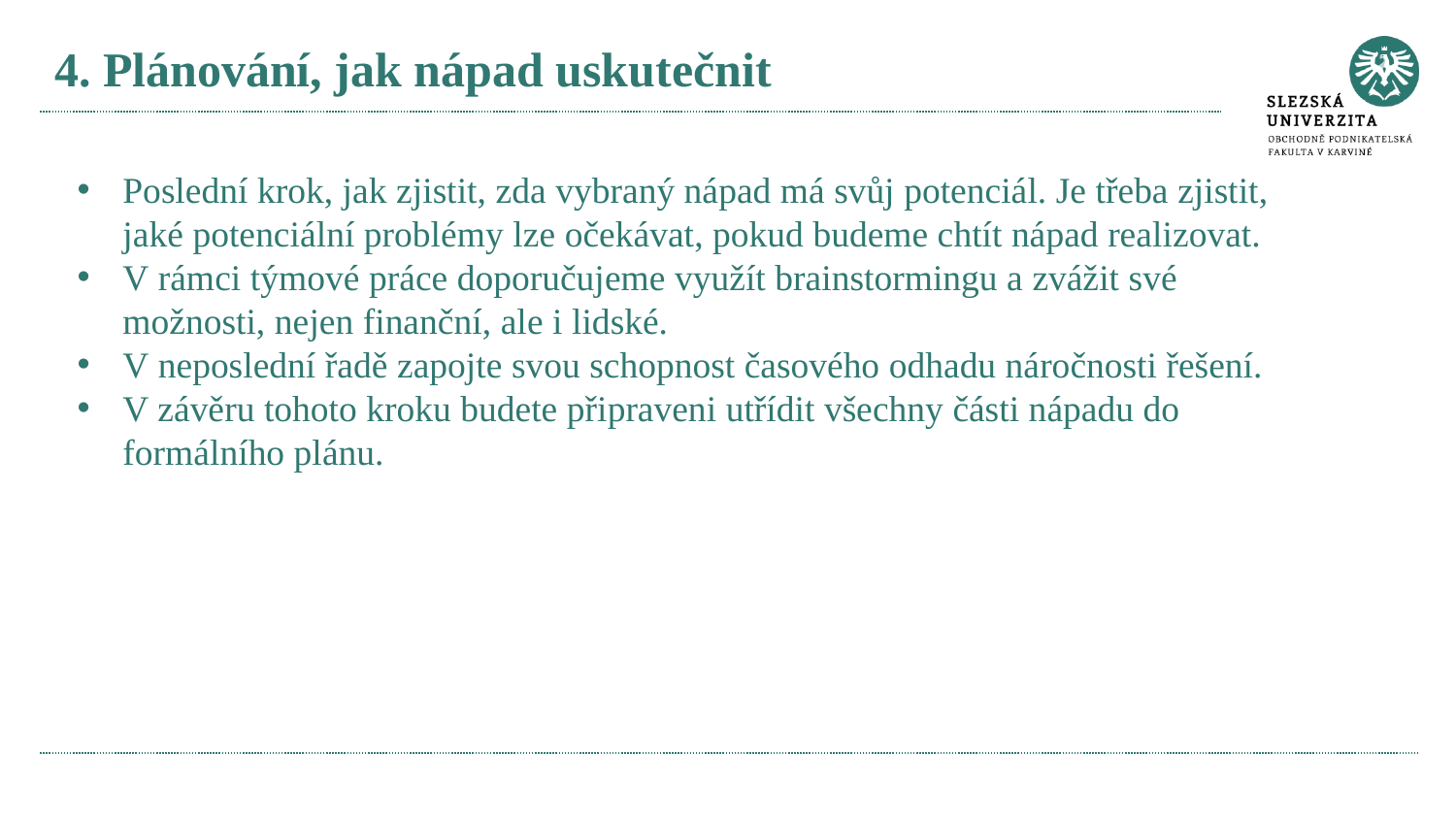

# 4. Plánování, jak nápad uskutečnit
Poslední krok, jak zjistit, zda vybraný nápad má svůj potenciál. Je třeba zjistit, jaké potenciální problémy lze očekávat, pokud budeme chtít nápad realizovat.
V rámci týmové práce doporučujeme využít brainstormingu a zvážit své možnosti, nejen finanční, ale i lidské.
V neposlední řadě zapojte svou schopnost časového odhadu náročnosti řešení.
V závěru tohoto kroku budete připraveni utřídit všechny části nápadu do formálního plánu.